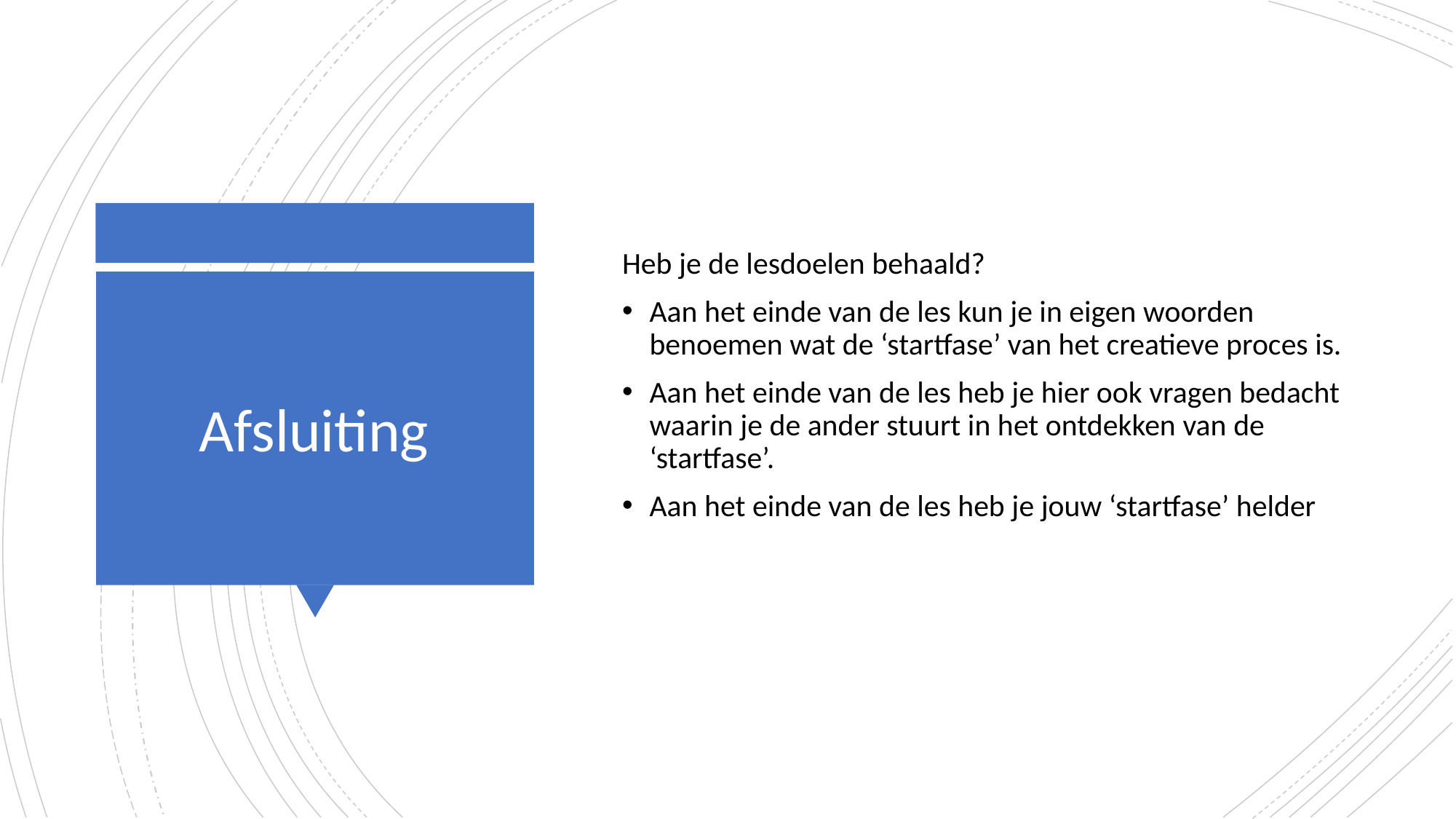

Heb je de lesdoelen behaald?
Aan het einde van de les kun je in eigen woorden benoemen wat de ‘startfase’ van het creatieve proces is.
Aan het einde van de les heb je hier ook vragen bedacht waarin je de ander stuurt in het ontdekken van de ‘startfase’.
Aan het einde van de les heb je jouw ‘startfase’ helder

# Afsluiting